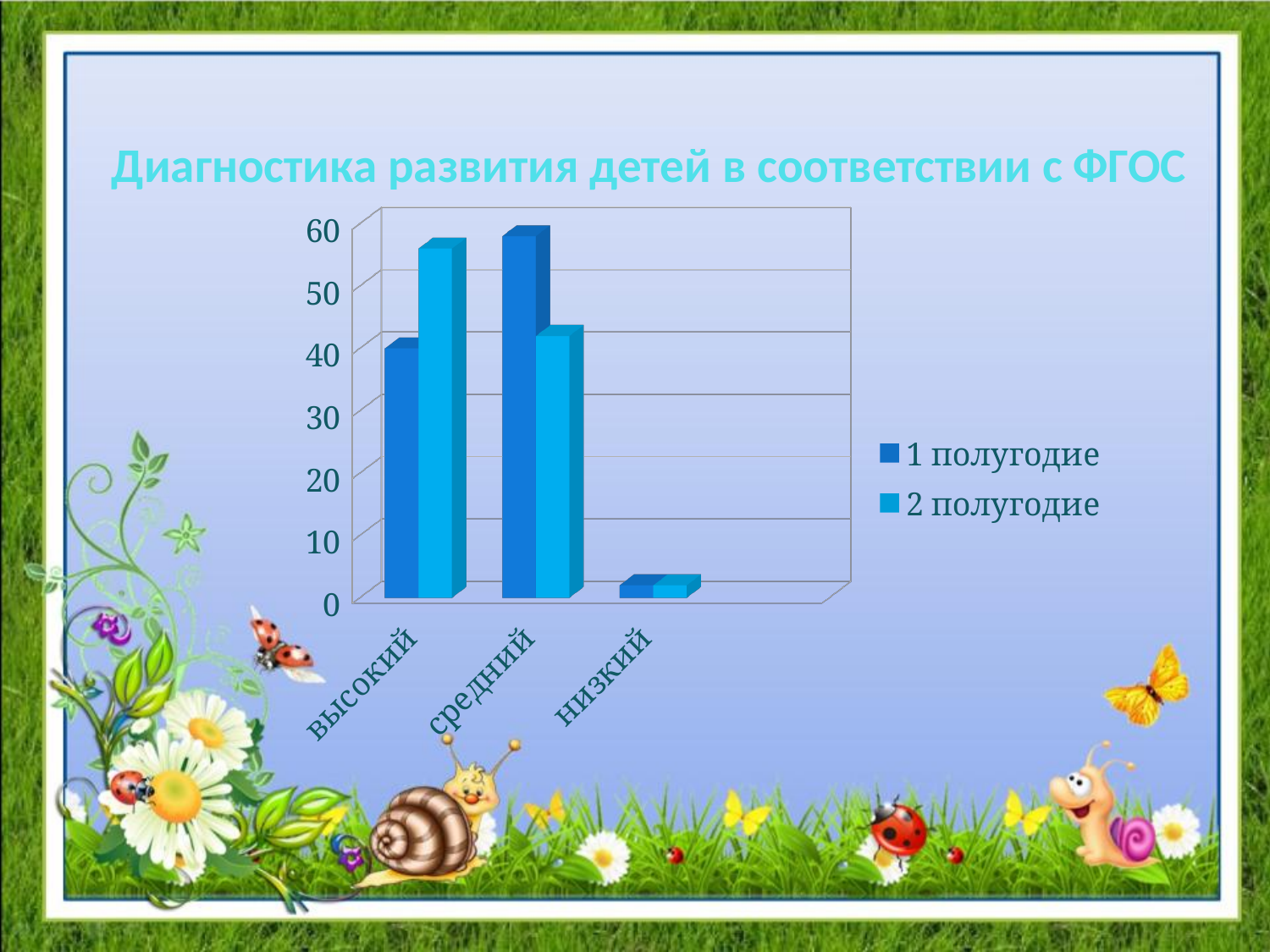

# Диагностика развития детей в соответствии с ФГОС

[unsupported chart]